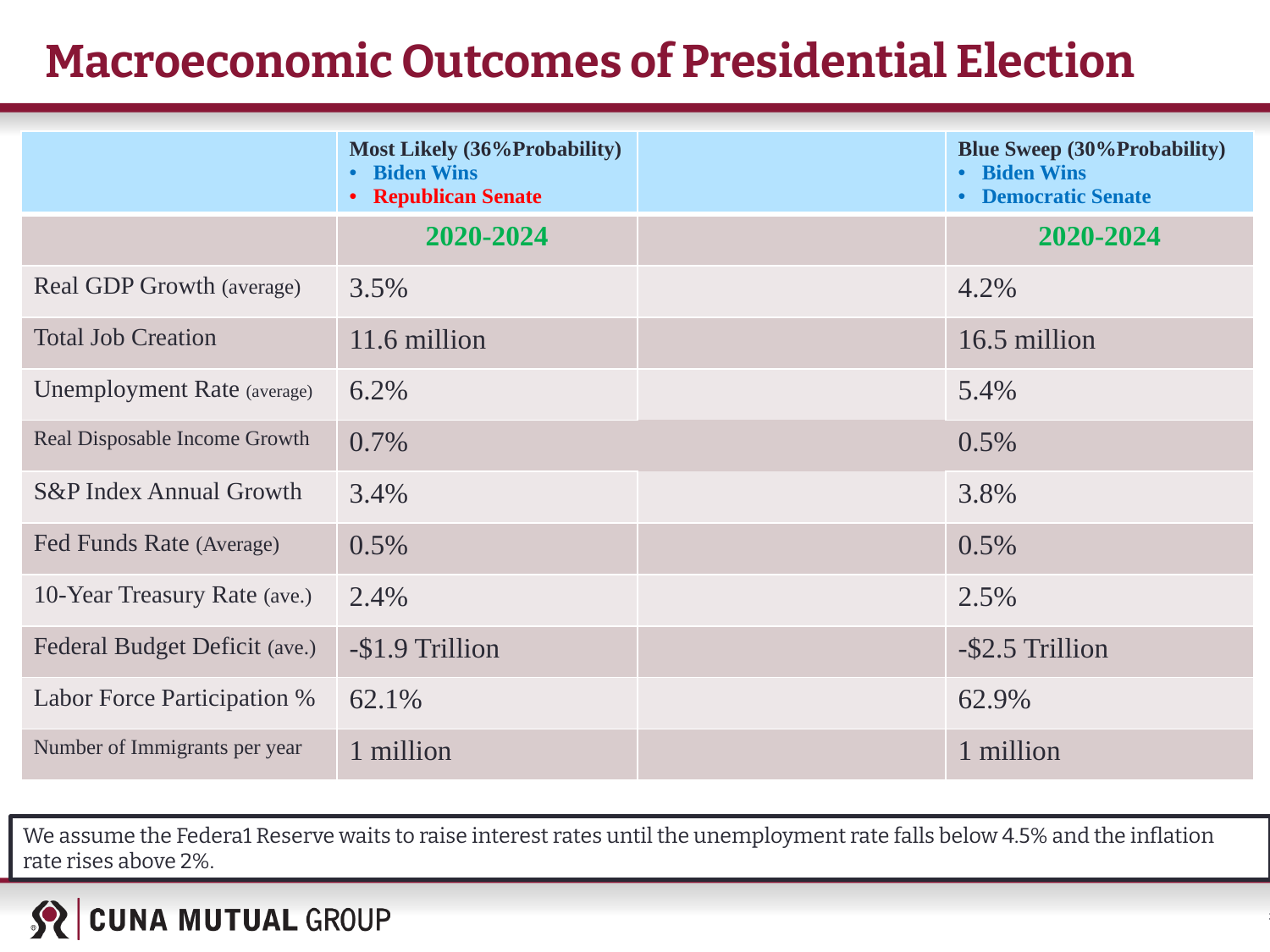

# Macroeconomic Outcomes of Presidential Election
|  | Most Likely (36%Probability) Biden Wins Republican Senate |  | Blue Sweep (30%Probability) Biden Wins Democratic Senate |
| --- | --- | --- | --- |
|  | 2020-2024 |  | 2020-2024 |
| Real GDP Growth (average) | 3.5% |  | 4.2% |
| Total Job Creation | 11.6 million |  | 16.5 million |
| Unemployment Rate (average) | 6.2% |  | 5.4% |
| Real Disposable Income Growth | 0.7% |  | 0.5% |
| S&P Index Annual Growth | 3.4% |  | 3.8% |
| Fed Funds Rate (Average) | 0.5% |  | 0.5% |
| 10-Year Treasury Rate (ave.) | 2.4% |  | 2.5% |
| Federal Budget Deficit (ave.) | -$1.9 Trillion |  | -$2.5 Trillion |
| Labor Force Participation % | 62.1% |  | 62.9% |
| Number of Immigrants per year | 1 million |  | 1 million |
We assume the Federa1 Reserve waits to raise interest rates until the unemployment rate falls below 4.5% and the inflation rate rises above 2%.